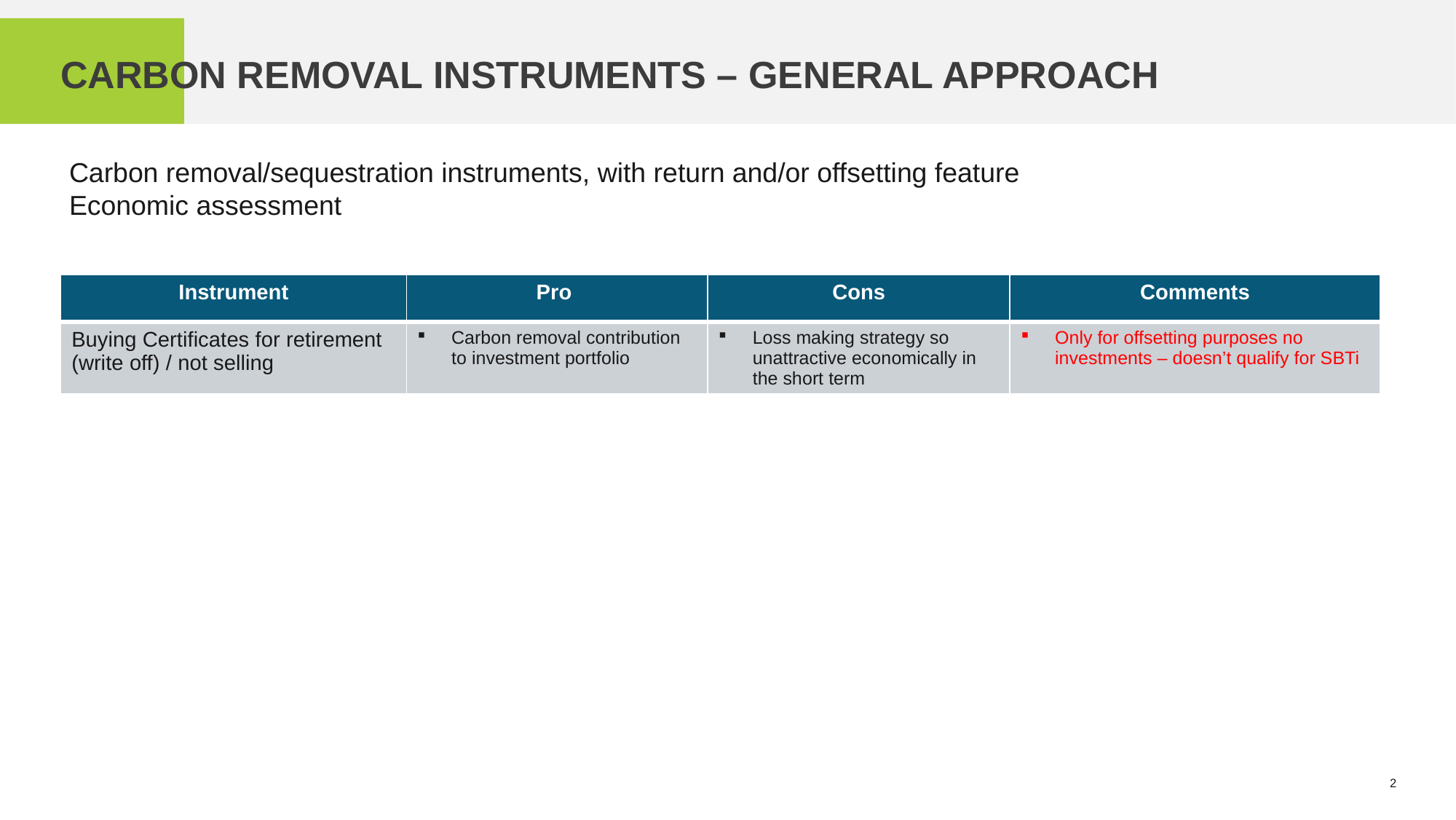

# Carbon Removal Instruments – General Approach
Carbon removal/sequestration instruments, with return and/or offsetting feature
Economic assessment
| Instrument | Pro | Cons | Comments |
| --- | --- | --- | --- |
| Buying Certificates for retirement (write off) / not selling | Carbon removal contribution to investment portfolio | Loss making strategy so unattractive economically in the short term | Only for offsetting purposes no investments – doesn’t qualify for SBTi |
2